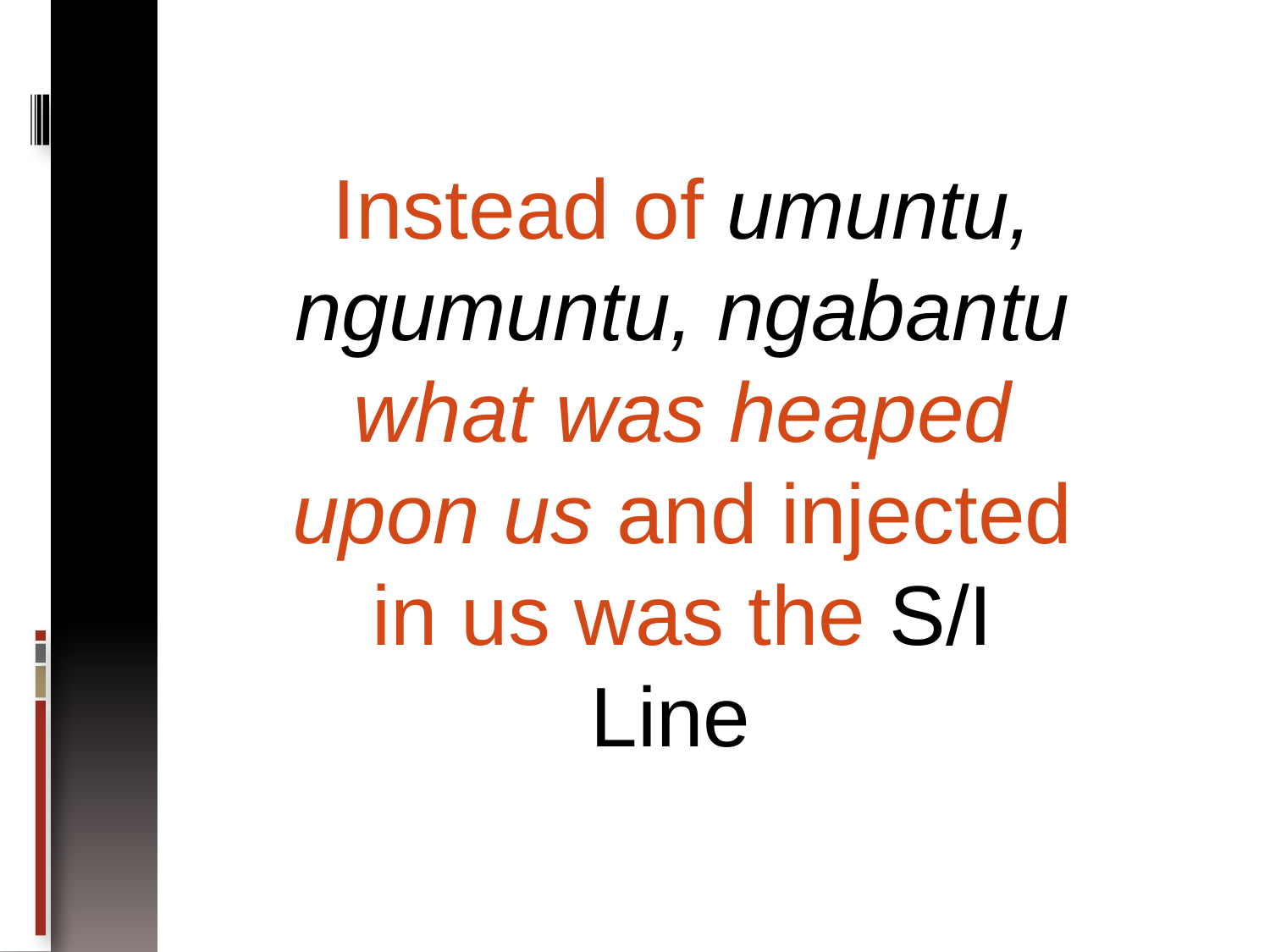

#
Instead of umuntu, ngumuntu, ngabantu what was heaped upon us and injected in us was the S/I Line

Copyright (c) 2008 AYA Educational Institute
10/29/2011